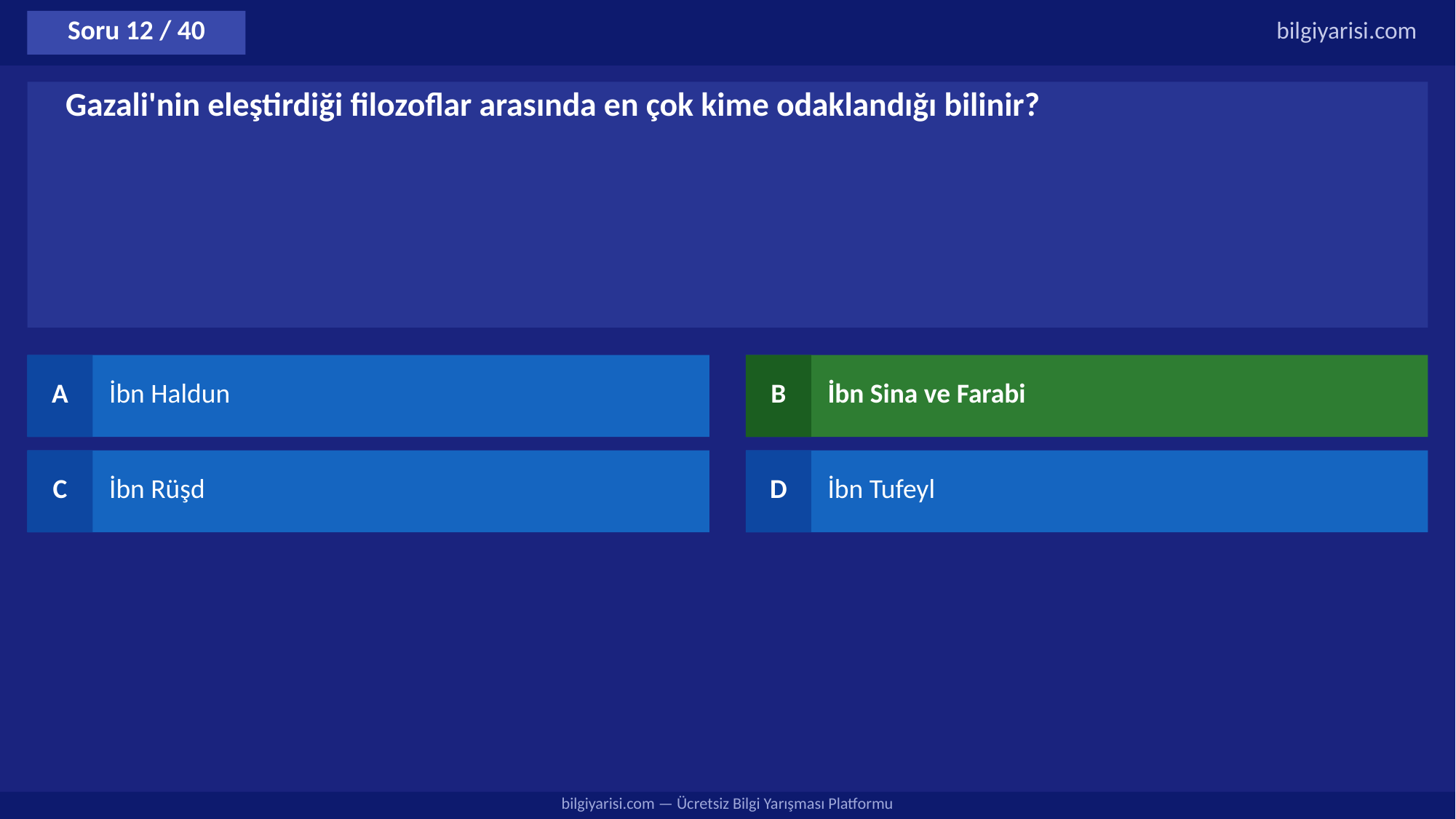

Soru 12 / 40
bilgiyarisi.com

Gazali'nin eleştirdiği filozoflar arasında en çok kime odaklandığı bilinir?

A
İbn Haldun

B
İbn Sina ve Farabi

C
İbn Rüşd

D
İbn Tufeyl
bilgiyarisi.com — Ücretsiz Bilgi Yarışması Platformu